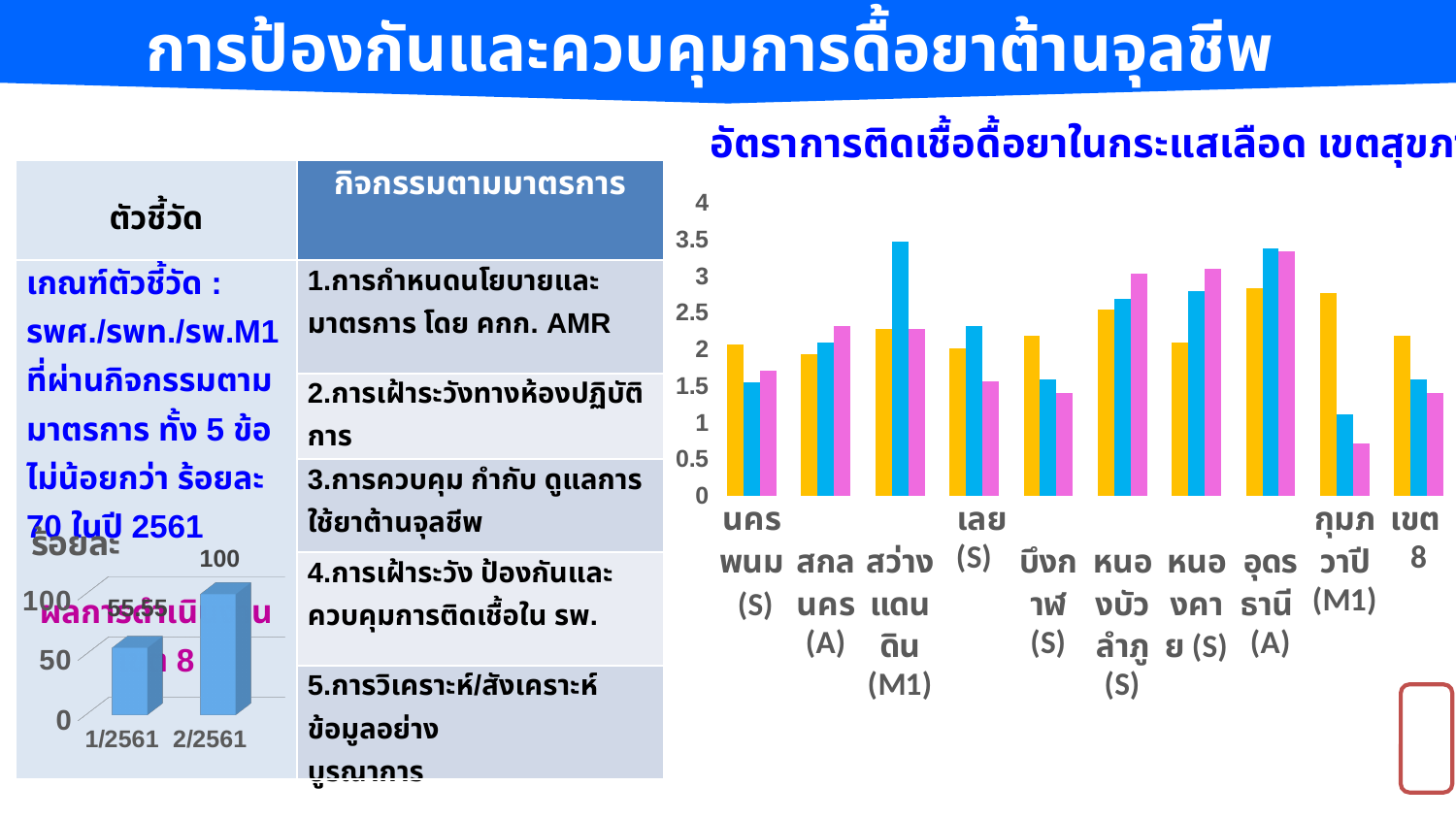

การป้องกันและควบคุมการดื้อยาต้านจุลชีพ

อัตราการติดเชื้อดื้อยาในกระแสเลือด เขตสุขภาพที่ 8
| ตัวชี้วัด | กิจกรรมตามมาตรการ |
| --- | --- |
| เกณฑ์ตัวชี้วัด : รพศ./รพท./รพ.M1 ที่ผ่านกิจกรรมตามมาตรการ ทั้ง 5 ข้อ ไม่น้อยกว่า ร้อยละ 70 ในปี 2561 ผลการดำเนินงาน เขต 8 | 1.การกำหนดนโยบายและมาตรการ โดย คกก. AMR |
|  | 2.การเฝ้าระวังทางห้องปฏิบัติการ |
|  | 3.การควบคุม กำกับ ดูแลการใช้ยาต้านจุลชีพ |
|  | 4.การเฝ้าระวัง ป้องกันและควบคุมการติดเชื้อใน รพ. |
|  | 5.การวิเคราะห์/สังเคราะห์ข้อมูลอย่าง บูรณาการ |

### Chart

| Category | ปี 2559 | ปี 2560 |  ปี 2561 (6 m) |
|---|---|---|---|
| นครพนม  (S) | 2.07 | 1.55 | 1.71 |
|           สกลนคร (A) | 1.94 | 2.1 | 2.32 |
|      สว่างแดนดิน (M1) | 2.28 | 3.47 | 2.28 |
|   เลย (S) | 2.02 | 2.32 | 1.56 |
|           บึงกาฬ (S) | 2.19 | 1.59 | 1.41 |
|        หนองบัวลำภู (S) | 2.55 | 2.69 | 3.03 |
|   หนองคาย (S) | 2.09 | 2.8 | 3.1 |
|   อุดรธานี  (A) | 2.84 | 3.38 | 3.34 |
| กุมภวาปี (M1) | 2.77 | 1.11 | 0.72 |
| เขต  8 | 2.19 | 1.59 | 1.41 |

[unsupported chart]